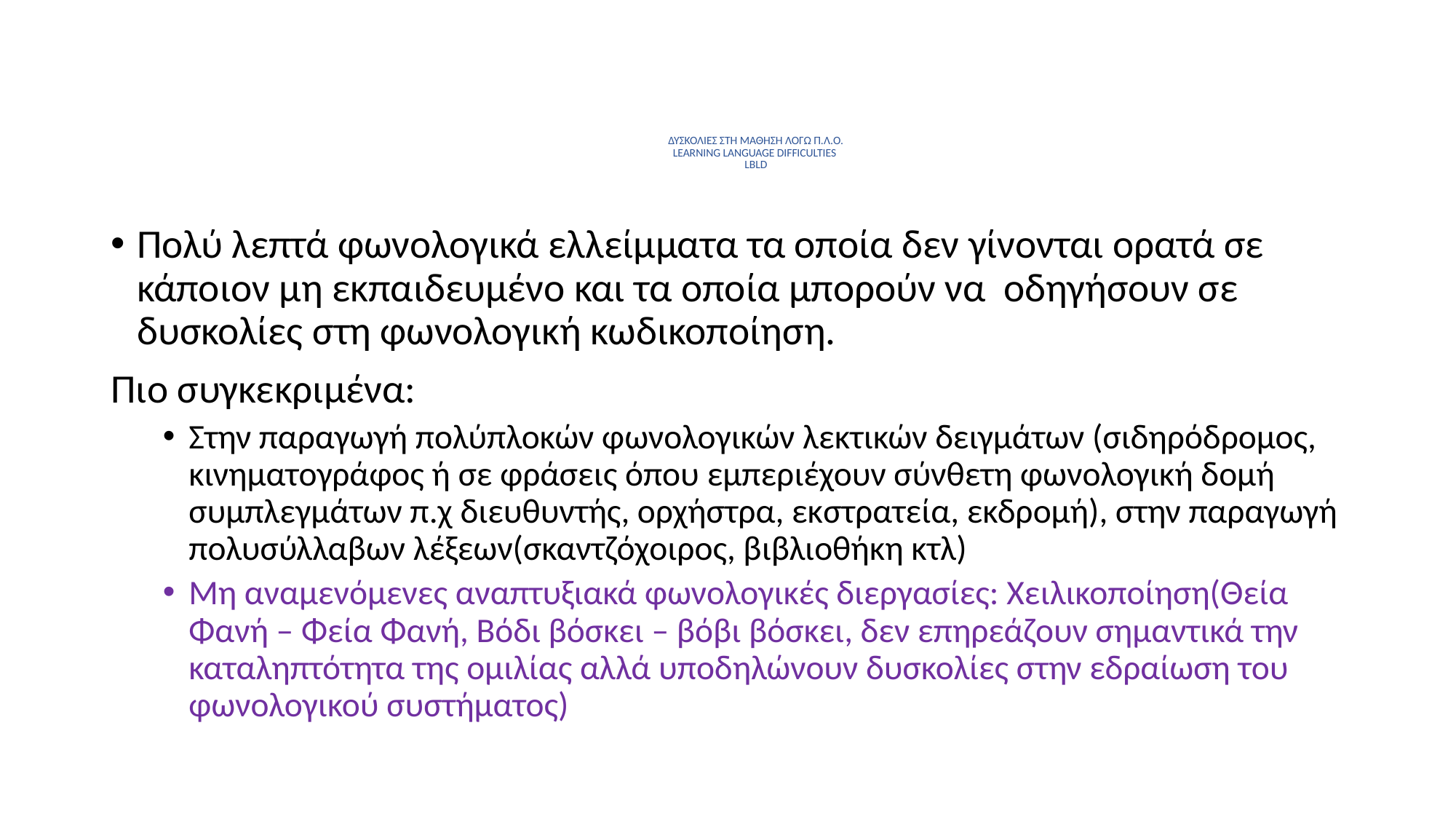

# ΔΥΣΚΟΛΙΕΣ ΣΤΗ ΜΑΘΗΣΗ ΛΟΓΩ Π.Λ.Ο. LEARNING LANGUAGE DIFFICULTIES LBLD
Πολύ λεπτά φωνολογικά ελλείμματα τα οποία δεν γίνονται ορατά σε κάποιον μη εκπαιδευμένο και τα οποία μπορούν να  οδηγήσουν σε δυσκολίες στη φωνολογική κωδικοποίηση.
Πιο συγκεκριμένα:
Στην παραγωγή πολύπλοκών φωνολογικών λεκτικών δειγμάτων (σιδηρόδρομος, κινηματογράφος ή σε φράσεις όπου εμπεριέχουν σύνθετη φωνολογική δομή συμπλεγμάτων π.χ διευθυντής, ορχήστρα, εκστρατεία, εκδρομή), στην παραγωγή πολυσύλλαβων λέξεων(σκαντζόχοιρος, βιβλιοθήκη κτλ)
Μη αναμενόμενες αναπτυξιακά φωνολογικές διεργασίες: Χειλικοποίηση(Θεία Φανή – Φεία Φανή, Βόδι βόσκει – βόβι βόσκει, δεν επηρεάζουν σημαντικά την καταληπτότητα της ομιλίας αλλά υποδηλώνουν δυσκολίες στην εδραίωση του φωνολογικού συστήματος)